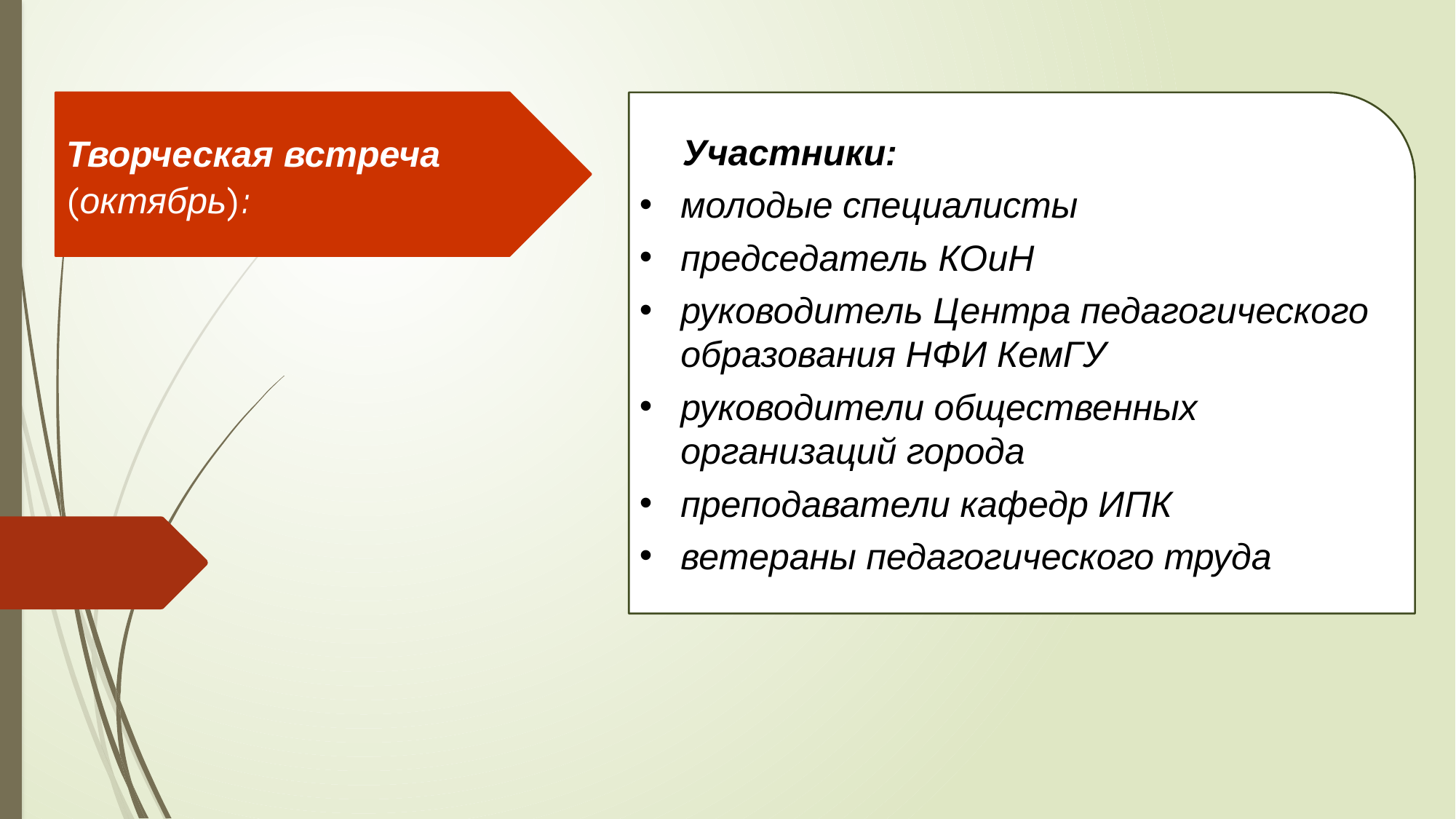

Творческая встреча
(октябрь):
Участники:
молодые специалисты
председатель КОиН
руководитель Центра педагогического образования НФИ КемГУ
руководители общественных организаций города
преподаватели кафедр ИПК
ветераны педагогического труда